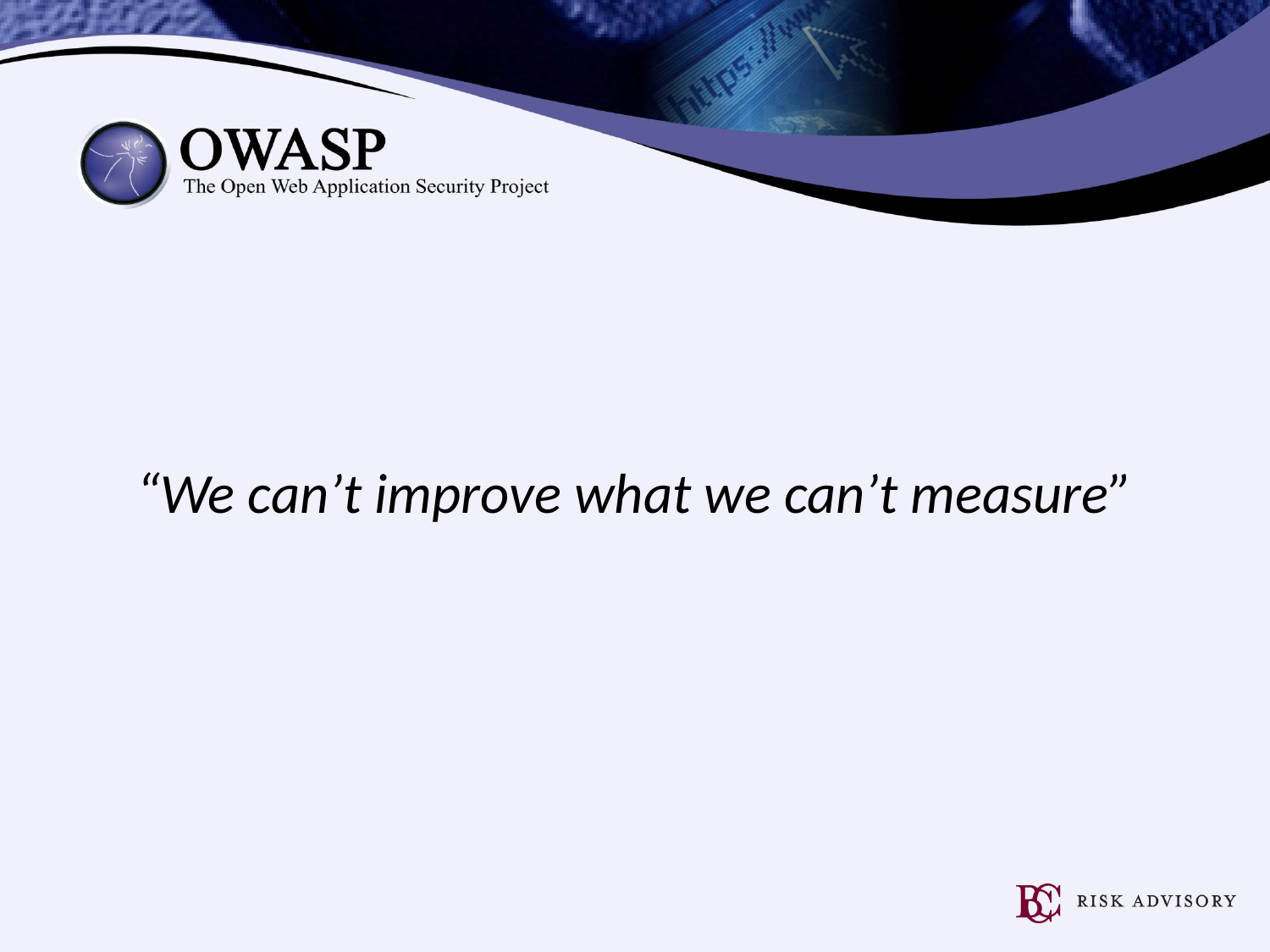

“We can’t improve what we can’t measure”